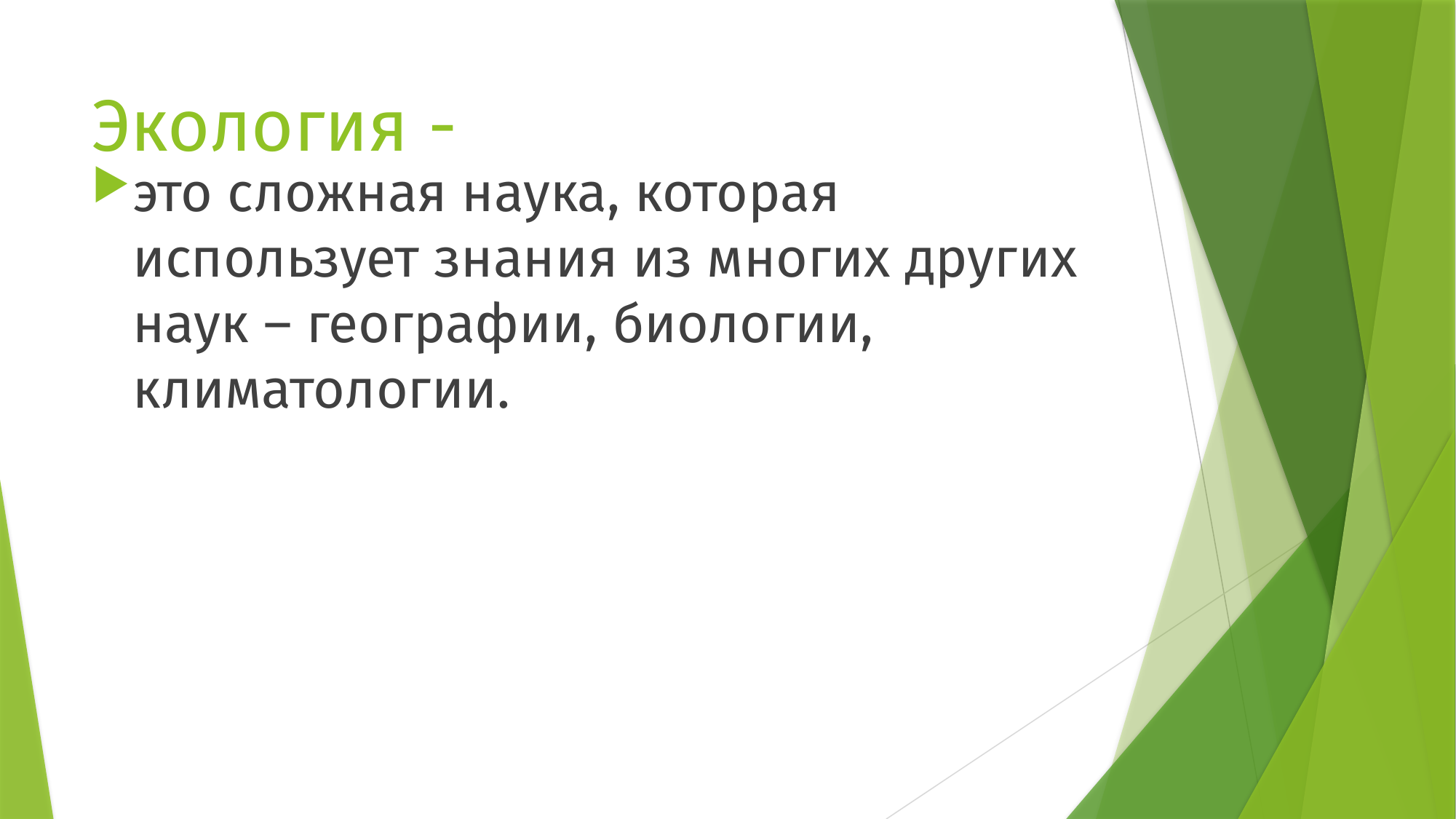

# Экология -
это сложная наука, которая использует знания из многих других наук – географии, биологии, климатологии.